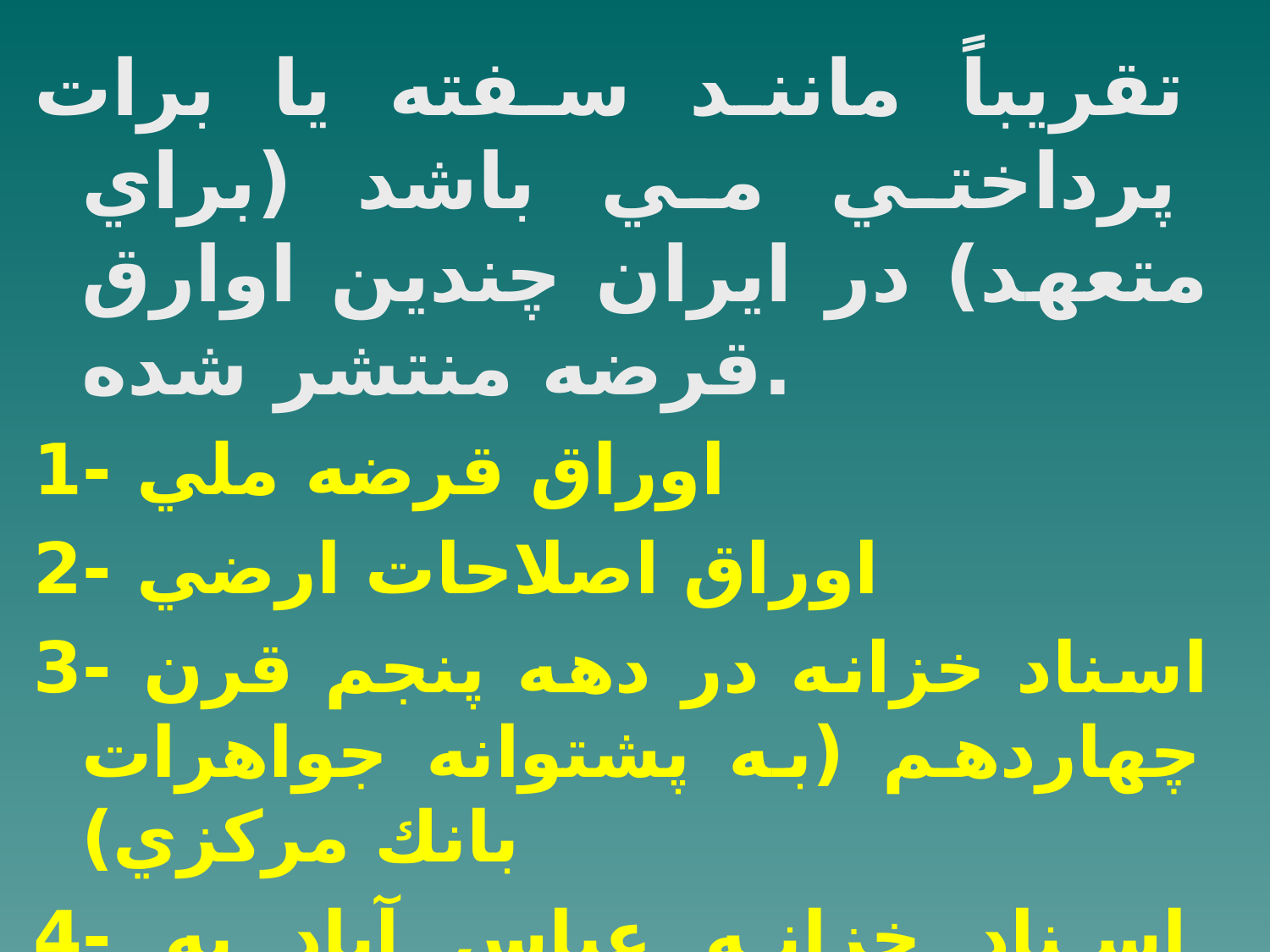

تقريباً مانند سفته يا برات پرداختي مي باشد (براي متعهد) در ايران چندين اوارق قرضه منتشر شده.
1- اوراق قرضه ملي
2- اوراق اصلاحات ارضي
3- اسناد خزانه در دهه پنجم قرن چهاردهم (به پشتوانه جواهرات بانك مركزي)
4- اسناد خزانه عباس آباد به پشتوانه اراضي عباس آباد تهران